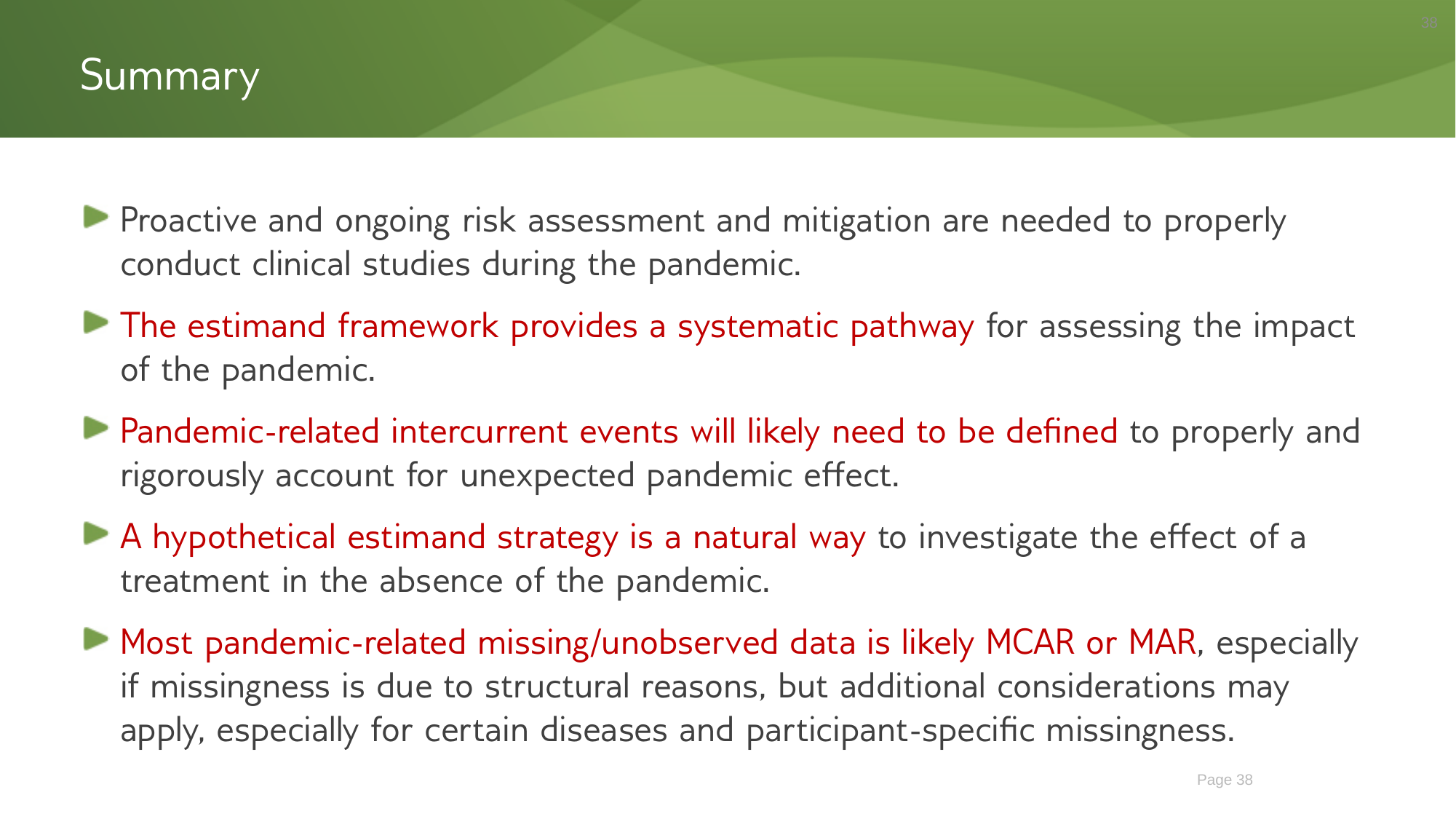

38
Summary
Proactive and ongoing risk assessment and mitigation are needed to properly conduct clinical studies during the pandemic.
The estimand framework provides a systematic pathway for assessing the impact of the pandemic.
Pandemic-related intercurrent events will likely need to be defined to properly and rigorously account for unexpected pandemic effect.
A hypothetical estimand strategy is a natural way to investigate the effect of a treatment in the absence of the pandemic.
Most pandemic-related missing/unobserved data is likely MCAR or MAR, especially if missingness is due to structural reasons, but additional considerations may apply, especially for certain diseases and participant-specific missingness.

Page 38